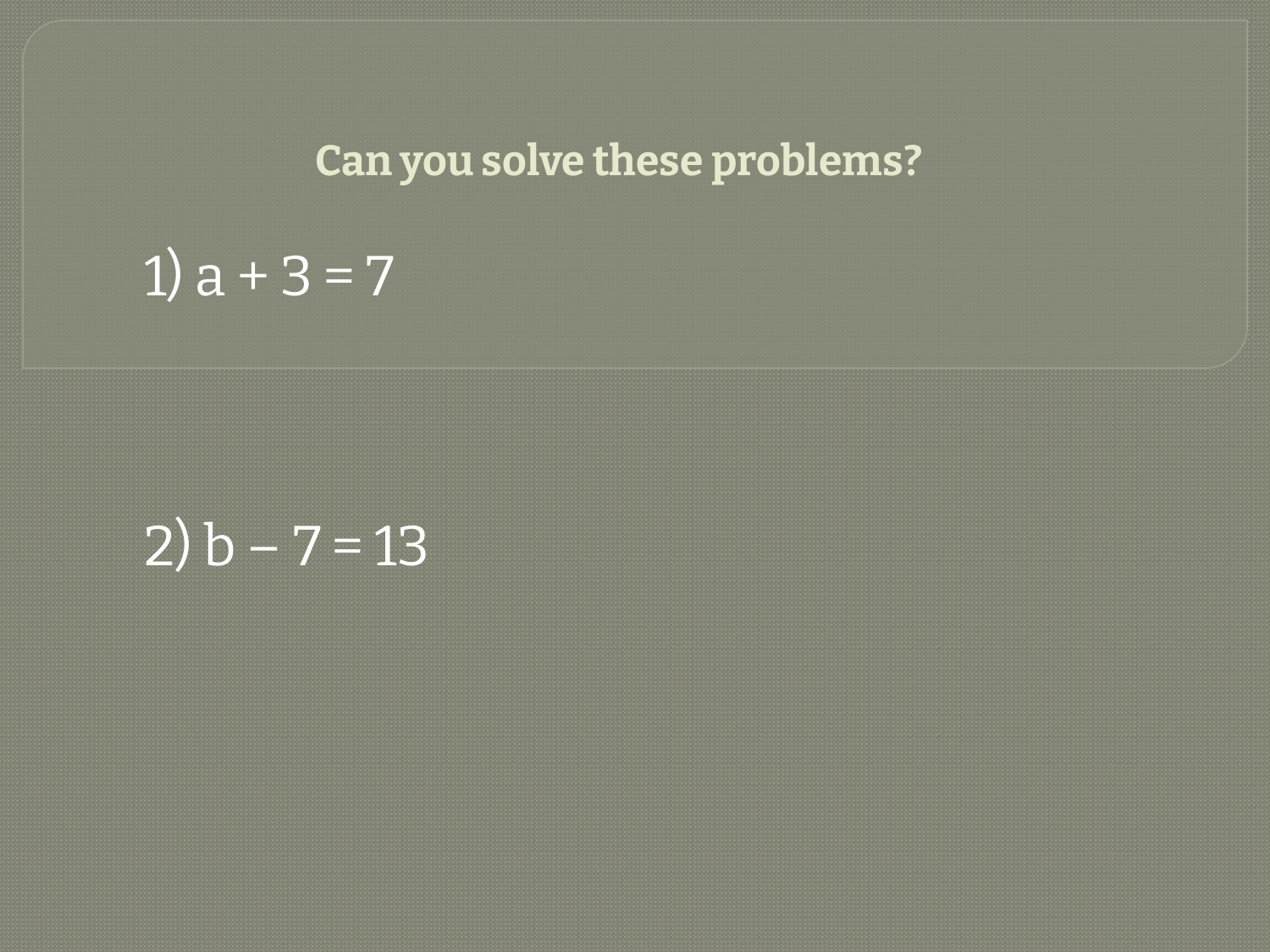

# Can you solve these problems?
1) a + 3 = 7

2) b – 7 = 13